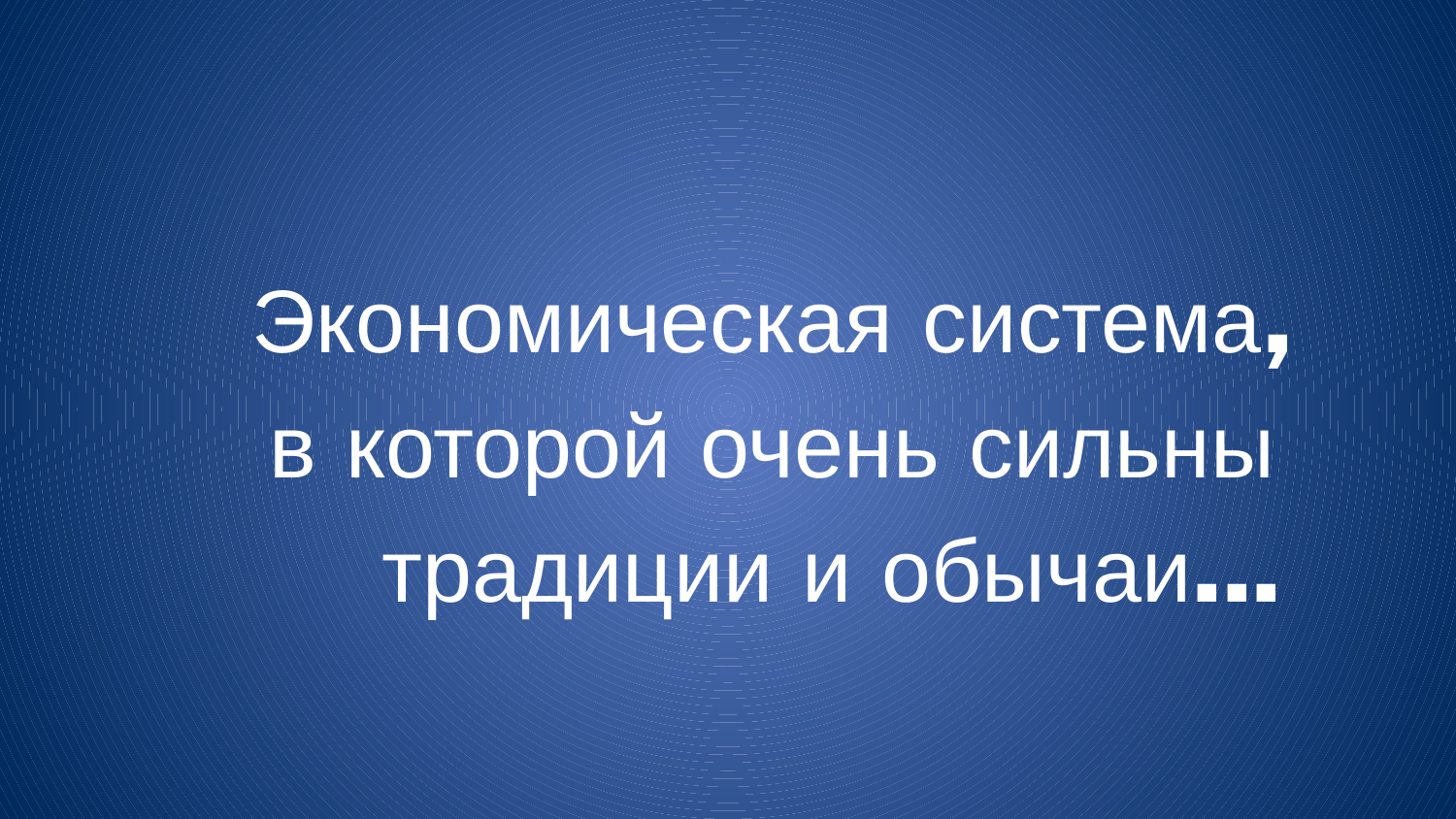

Экономическая система,
     в которой очень сильны
       традиции и обычаи...